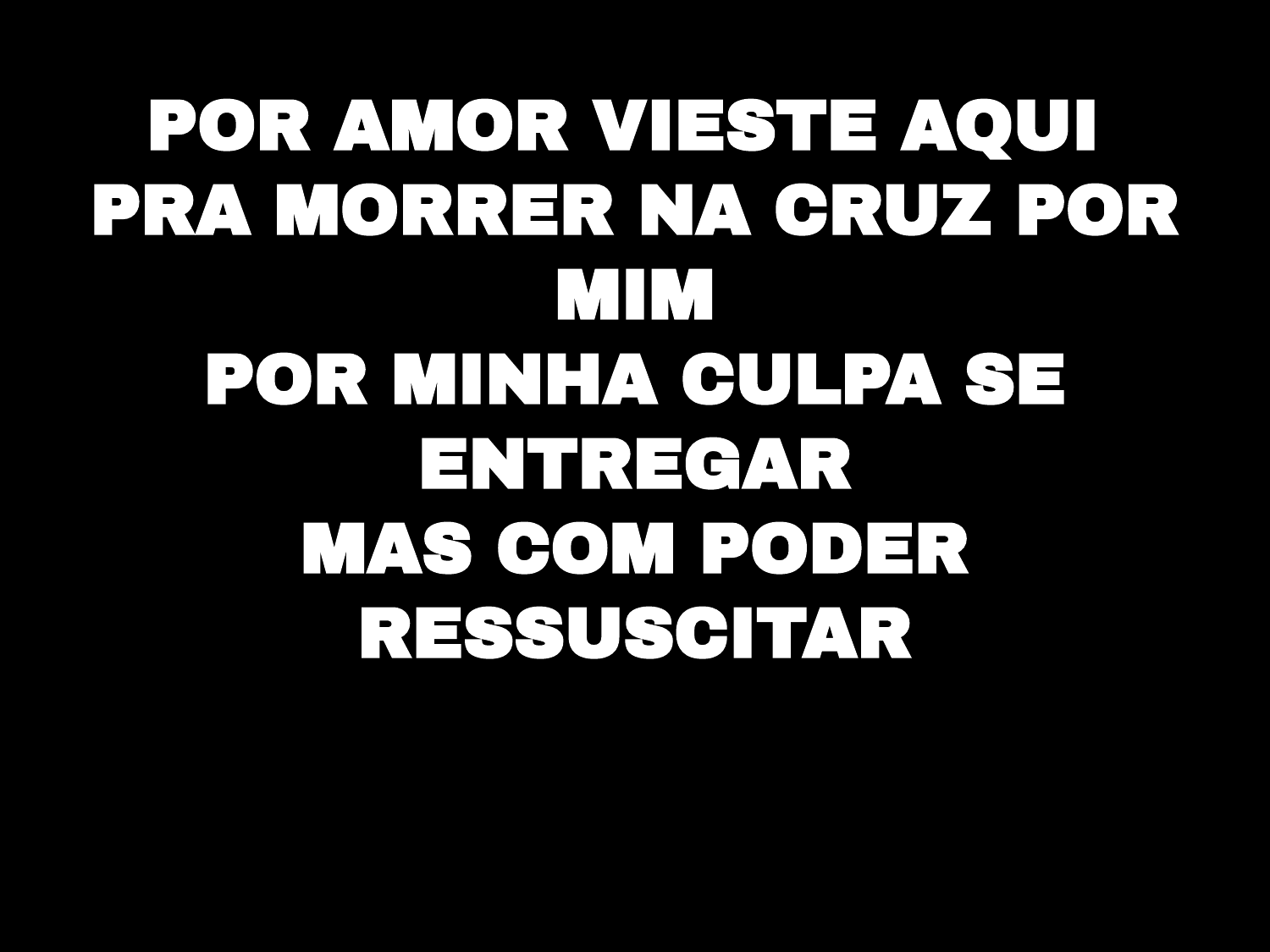

# POR AMOR VIESTE AQUI PRA MORRER NA CRUZ POR MIM POR MINHA CULPA SE ENTREGAR MAS COM PODER RESSUSCITAR